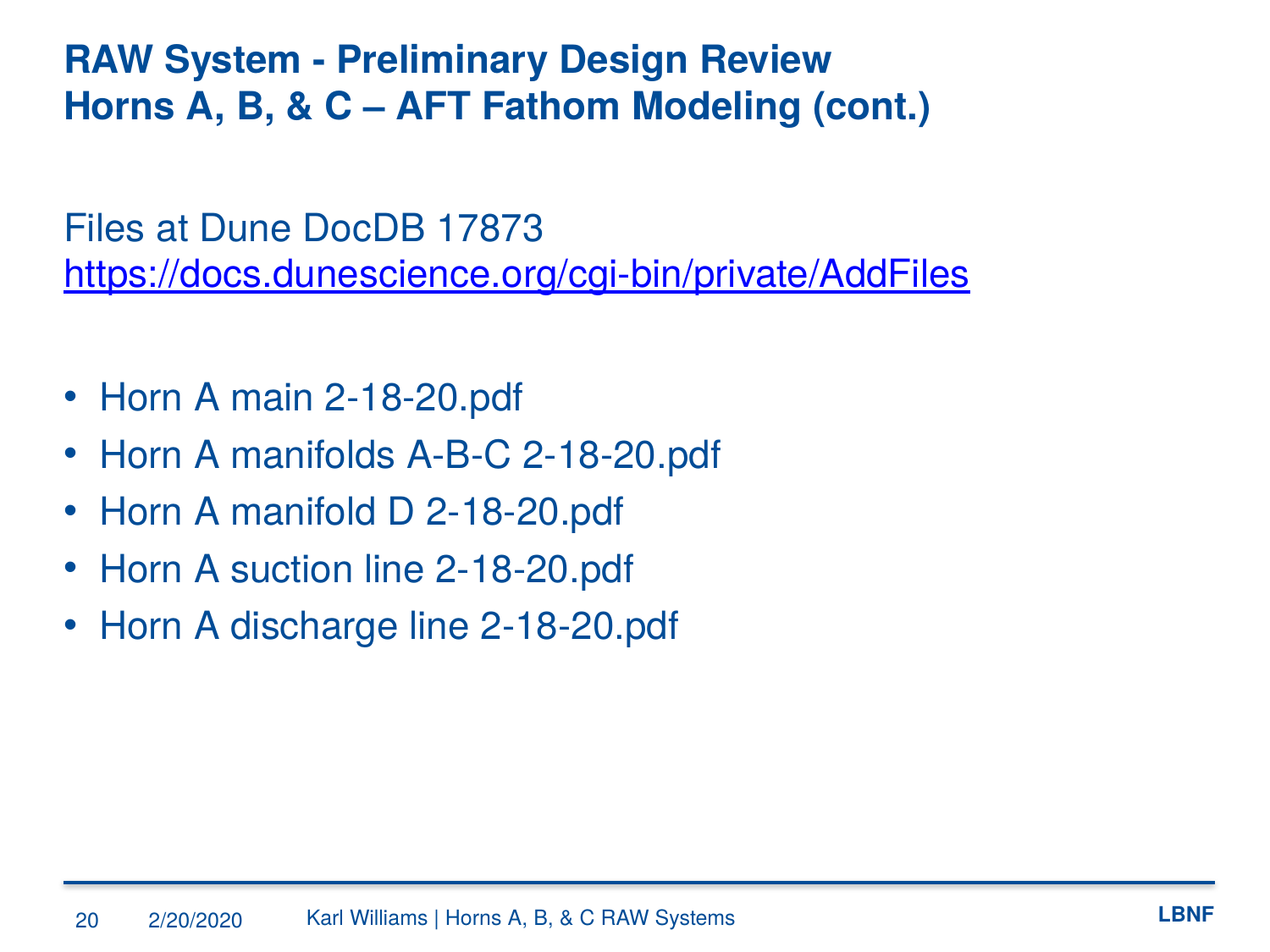

RAW System - Preliminary Design Review
Horns A, B, & C – AFT Fathom Modeling (cont.)

Files at Dune DocDB 17873
https://docs.dunescience.org/cgi-bin/private/AddFiles

Horn A main 2-18-20.pdf
Horn A manifolds A-B-C 2-18-20.pdf
Horn A manifold D 2-18-20.pdf
Horn A suction line 2-18-20.pdf
Horn A discharge line 2-18-20.pdf

Karl Williams | Horns A, B, & C RAW Systems

20
2/20/2020